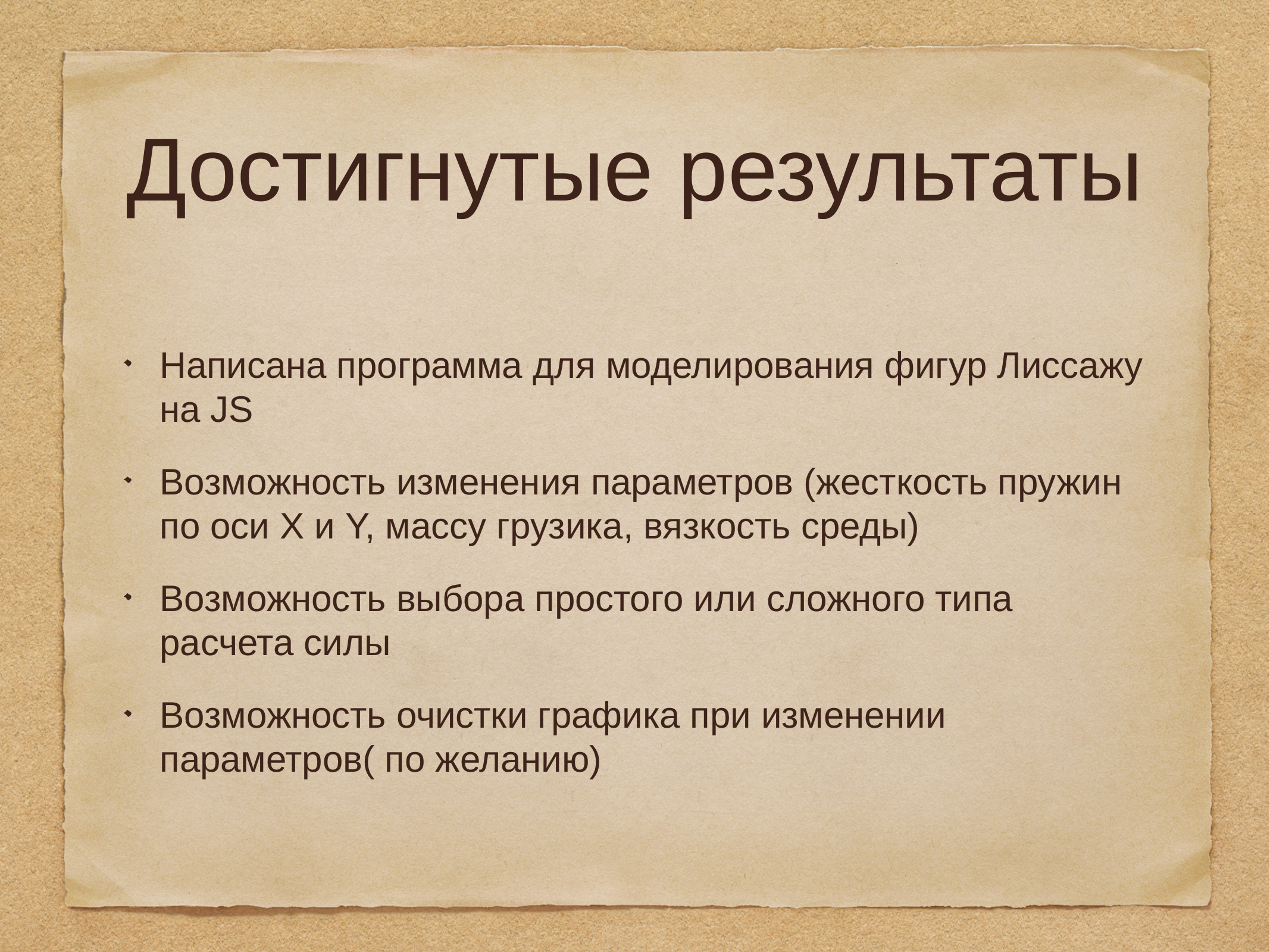

# Достигнутые результаты
Написана программа для моделирования фигур Лиссажу на JS
Возможность изменения параметров (жесткость пружин по оси X и Y, массу грузика, вязкость среды)
Возможность выбора простого или сложного типа расчета силы
Возможность очистки графика при изменении параметров( по желанию)